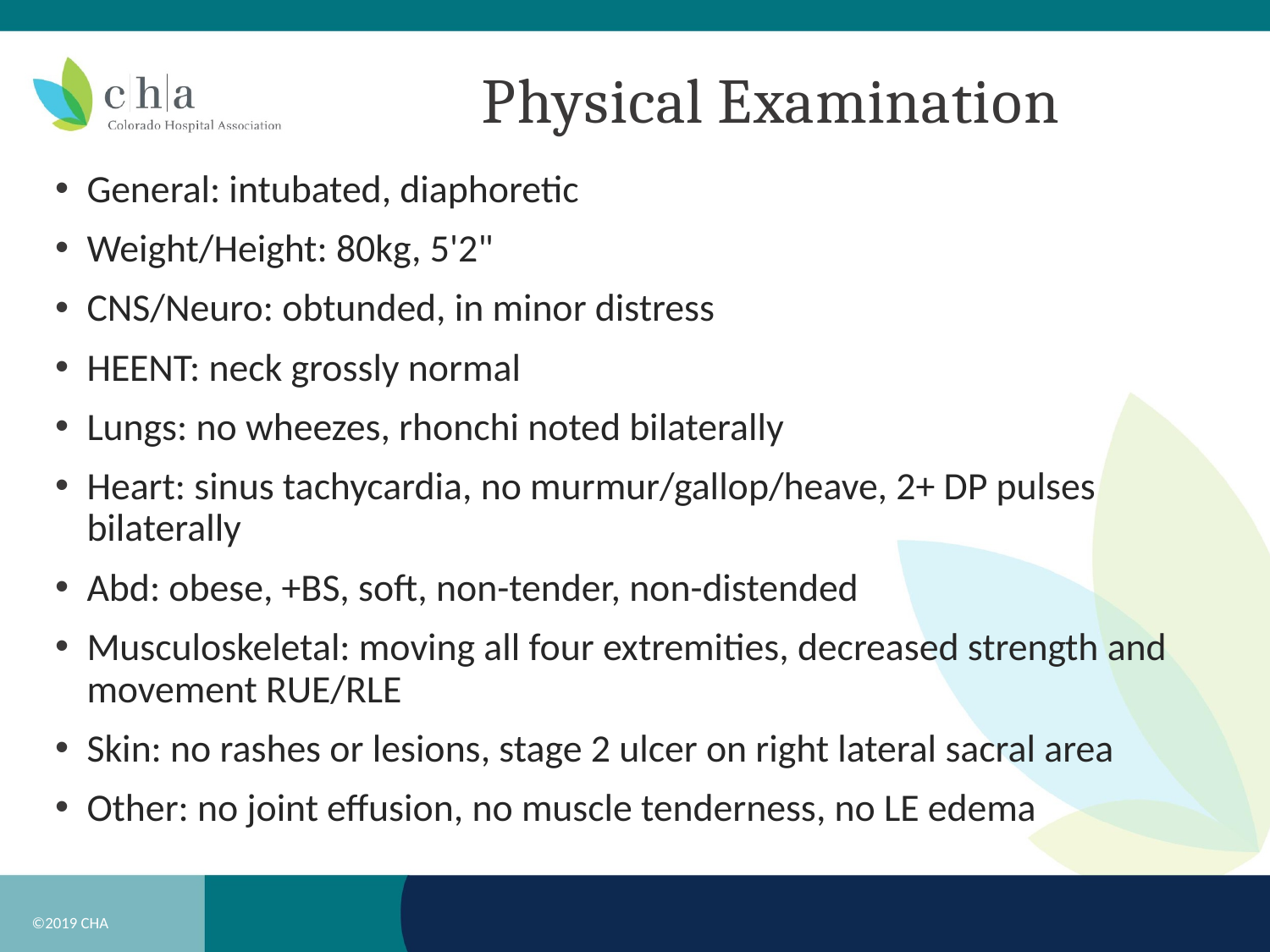

# Physical Examination
General: intubated, diaphoretic
Weight/Height: 80kg, 5'2"
CNS/Neuro: obtunded, in minor distress
HEENT: neck grossly normal
Lungs: no wheezes, rhonchi noted bilaterally
Heart: sinus tachycardia, no murmur/gallop/heave, 2+ DP pulses bilaterally
Abd: obese, +BS, soft, non-tender, non-distended
Musculoskeletal: moving all four extremities, decreased strength and movement RUE/RLE
Skin: no rashes or lesions, stage 2 ulcer on right lateral sacral area
Other: no joint effusion, no muscle tenderness, no LE edema